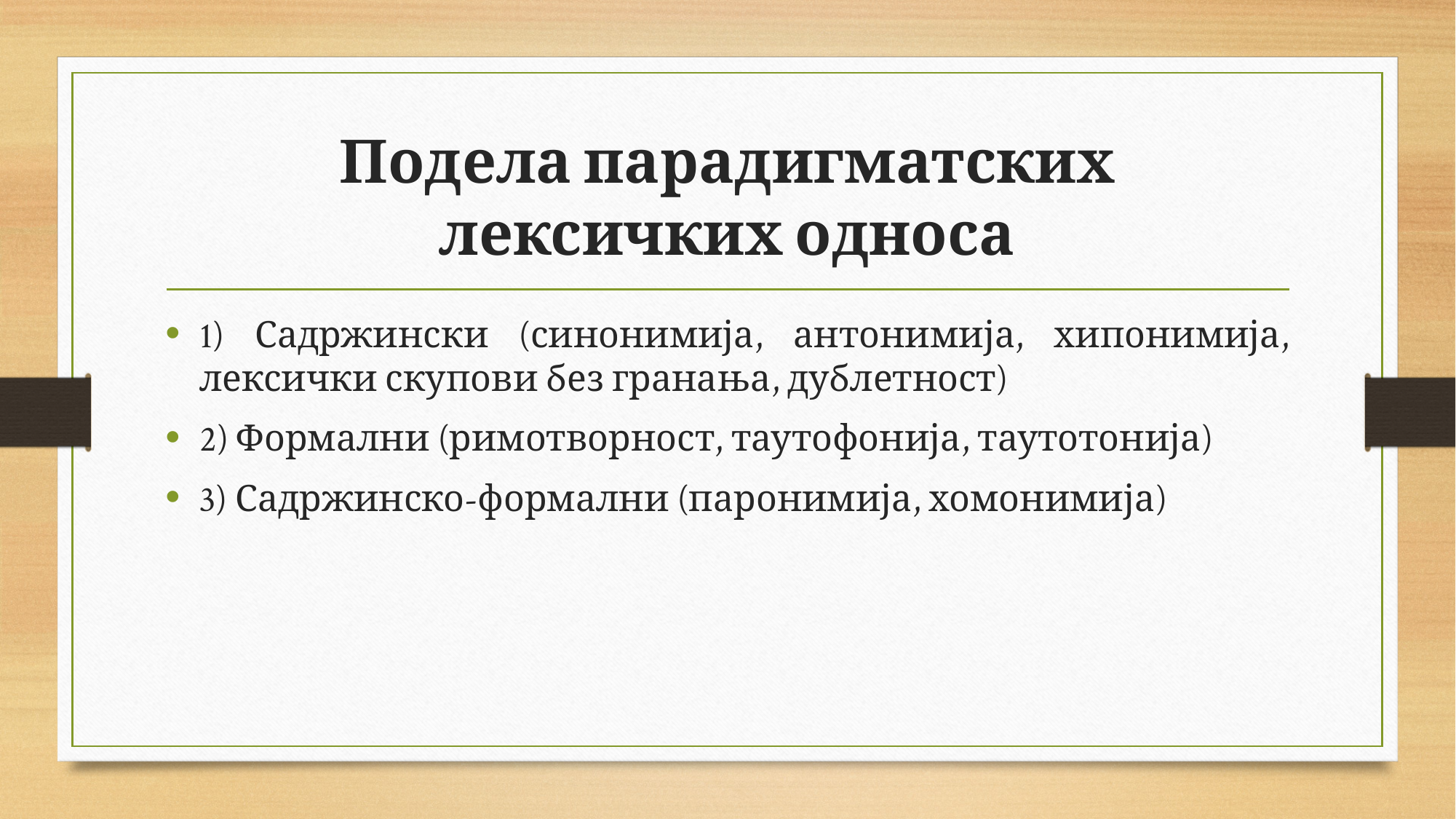

# Подела парадигматских лексичких односа
1) Садржински (синонимија, антонимија, хипонимија, лексички скупови без гранања, дублетност)
2) Формални (римотворност, таутофонија, таутотонија)
3) Садржинско-формални (паронимија, хомонимија)